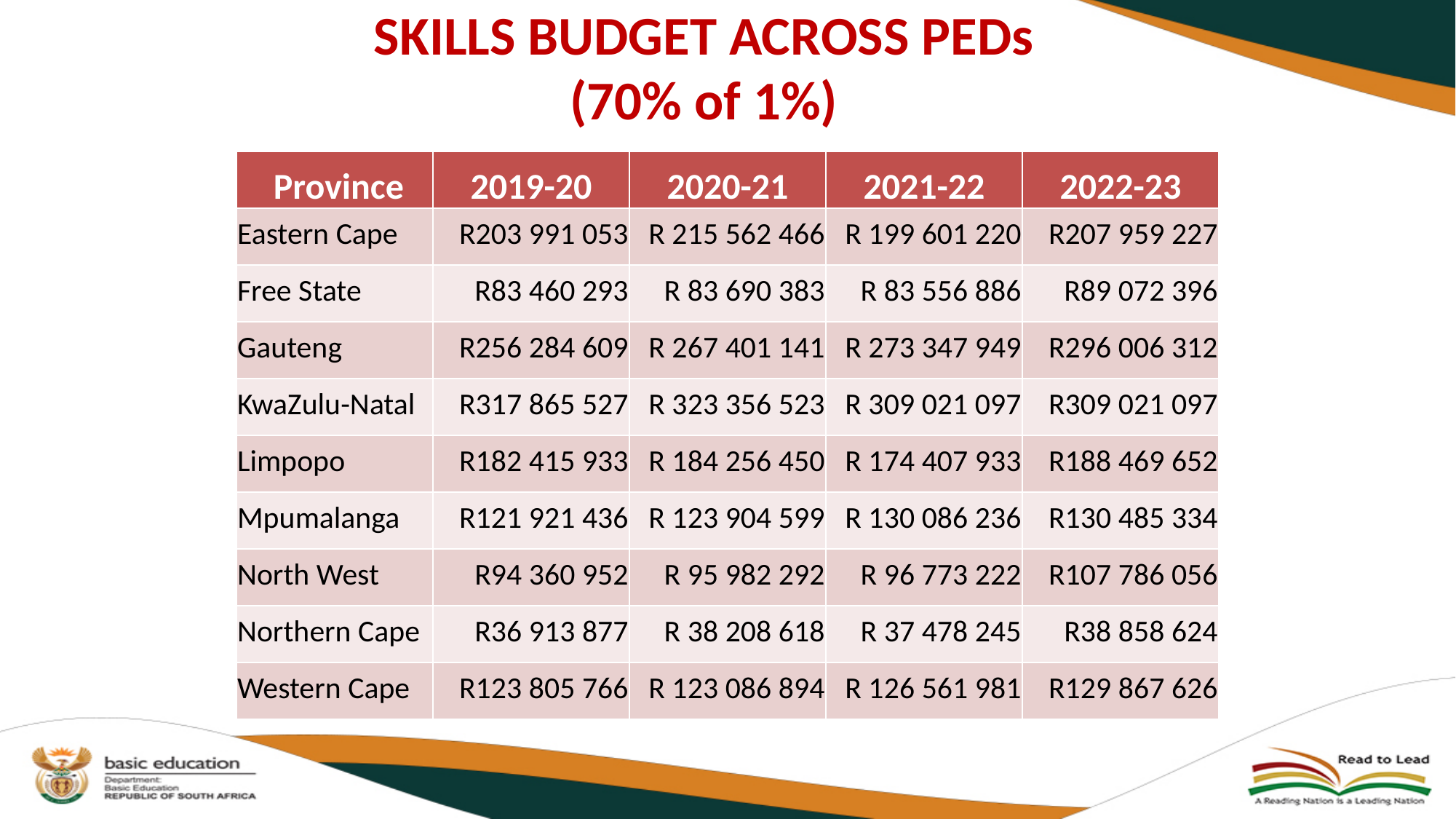

# SKILLS BUDGET ACROSS PEDs (70% of 1%)
| Province | 2019-20 | 2020-21 | 2021-22 | 2022-23 |
| --- | --- | --- | --- | --- |
| Eastern Cape | R203 991 053 | R 215 562 466 | R 199 601 220 | R207 959 227 |
| Free State | R83 460 293 | R 83 690 383 | R 83 556 886 | R89 072 396 |
| Gauteng | R256 284 609 | R 267 401 141 | R 273 347 949 | R296 006 312 |
| KwaZulu-Natal | R317 865 527 | R 323 356 523 | R 309 021 097 | R309 021 097 |
| Limpopo | R182 415 933 | R 184 256 450 | R 174 407 933 | R188 469 652 |
| Mpumalanga | R121 921 436 | R 123 904 599 | R 130 086 236 | R130 485 334 |
| North West | R94 360 952 | R 95 982 292 | R 96 773 222 | R107 786 056 |
| Northern Cape | R36 913 877 | R 38 208 618 | R 37 478 245 | R38 858 624 |
| Western Cape | R123 805 766 | R 123 086 894 | R 126 561 981 | R129 867 626 |